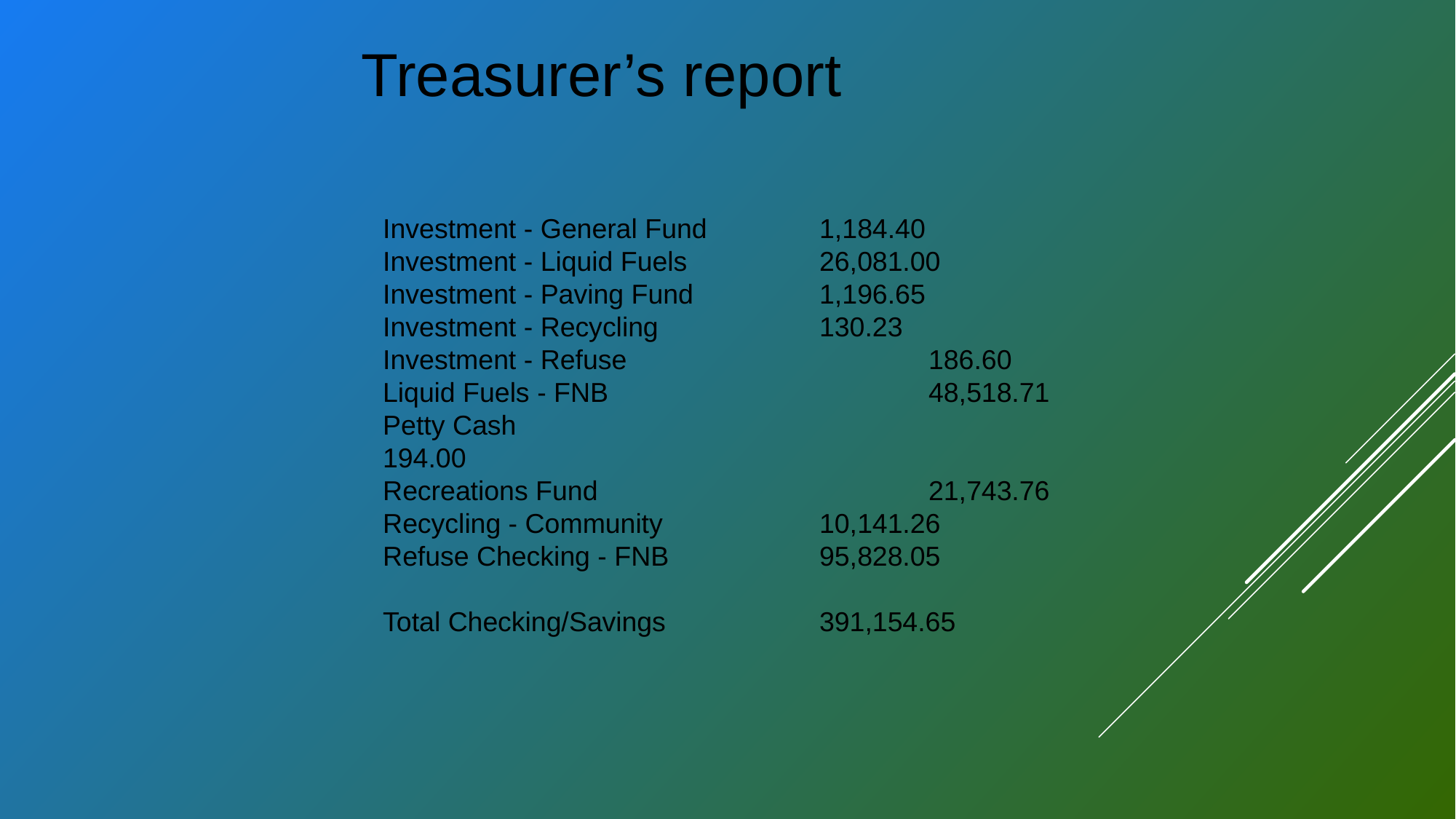

Treasurer’s report

Investment - General Fund 	1,184.40
Investment - Liquid Fuels 		26,081.00
Investment - Paving Fund 		1,196.65
Investment - Recycling 		130.23
Investment - Refuse 			186.60
Liquid Fuels - FNB 			48,518.71
Petty Cash 					194.00
Recreations Fund 			21,743.76
Recycling - Community 		10,141.26
Refuse Checking - FNB 		95,828.05

Total Checking/Savings 		391,154.65